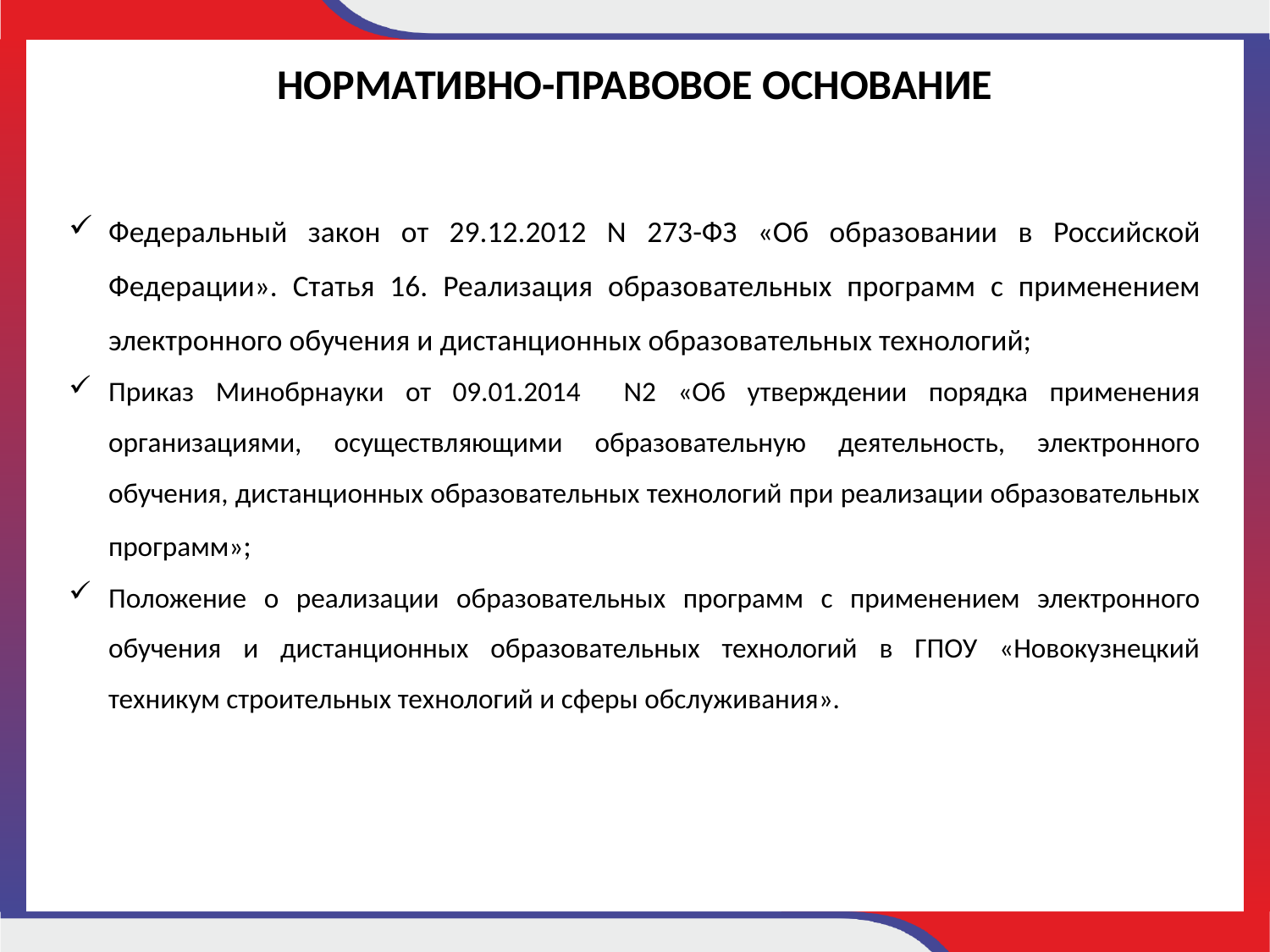

НОРМАТИВНО-ПРАВОВОЕ ОСНОВАНИЕ
Федеральный закон от 29.12.2012 N 273-ФЗ «Об образовании в Российской Федерации». Статья 16. Реализация образовательных программ с применением электронного обучения и дистанционных образовательных технологий;
Приказ Минобрнауки от 09.01.2014  N2 «Об утверждении порядка применения организациями, осуществляющими образовательную деятельность, электронного обучения, дистанционных образовательных технологий при реализации образовательных программ»;
Положение о реализации образовательных программ с применением электронного обучения и дистанционных образовательных технологий в ГПОУ «Новокузнецкий техникум строительных технологий и сферы обслуживания».